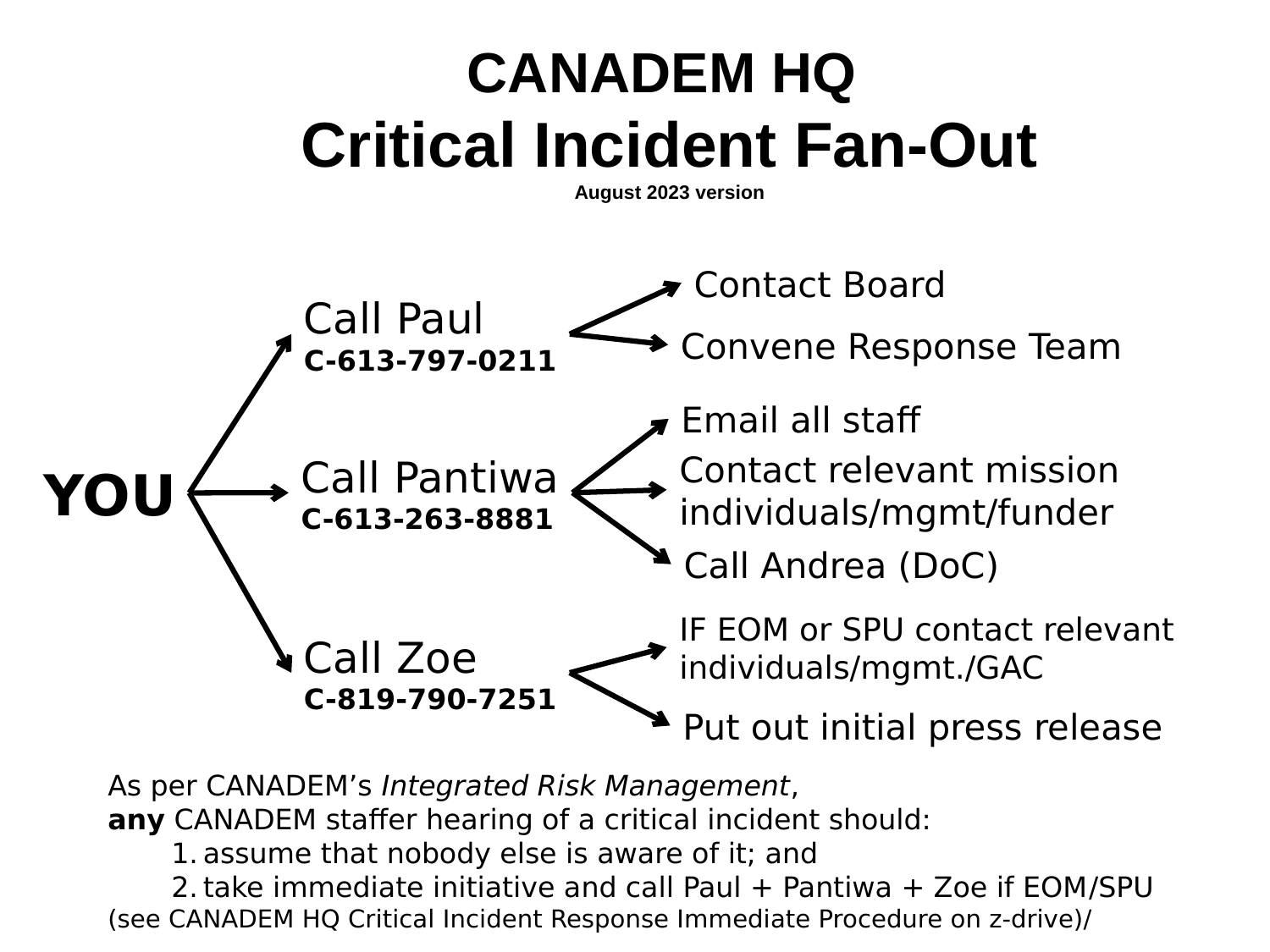

# CANADEM HQ Critical Incident Fan-Out August 2023 version
Contact Board
Call Paul
C-613-797-0211
Convene Response Team
Email all staff
Contact relevant mission individuals/mgmt/funder
Call Pantiwa
C-613-263-8881
YOU
Call Andrea (DoC)
IF EOM or SPU contact relevant individuals/mgmt./GAC
Call Zoe
C-819-790-7251
Put out initial press release
As per CANADEM’s Integrated Risk Management,
any CANADEM staffer hearing of a critical incident should:
assume that nobody else is aware of it; and
take immediate initiative and call Paul + Pantiwa + Zoe if EOM/SPU
(see CANADEM HQ Critical Incident Response Immediate Procedure on z-drive)/